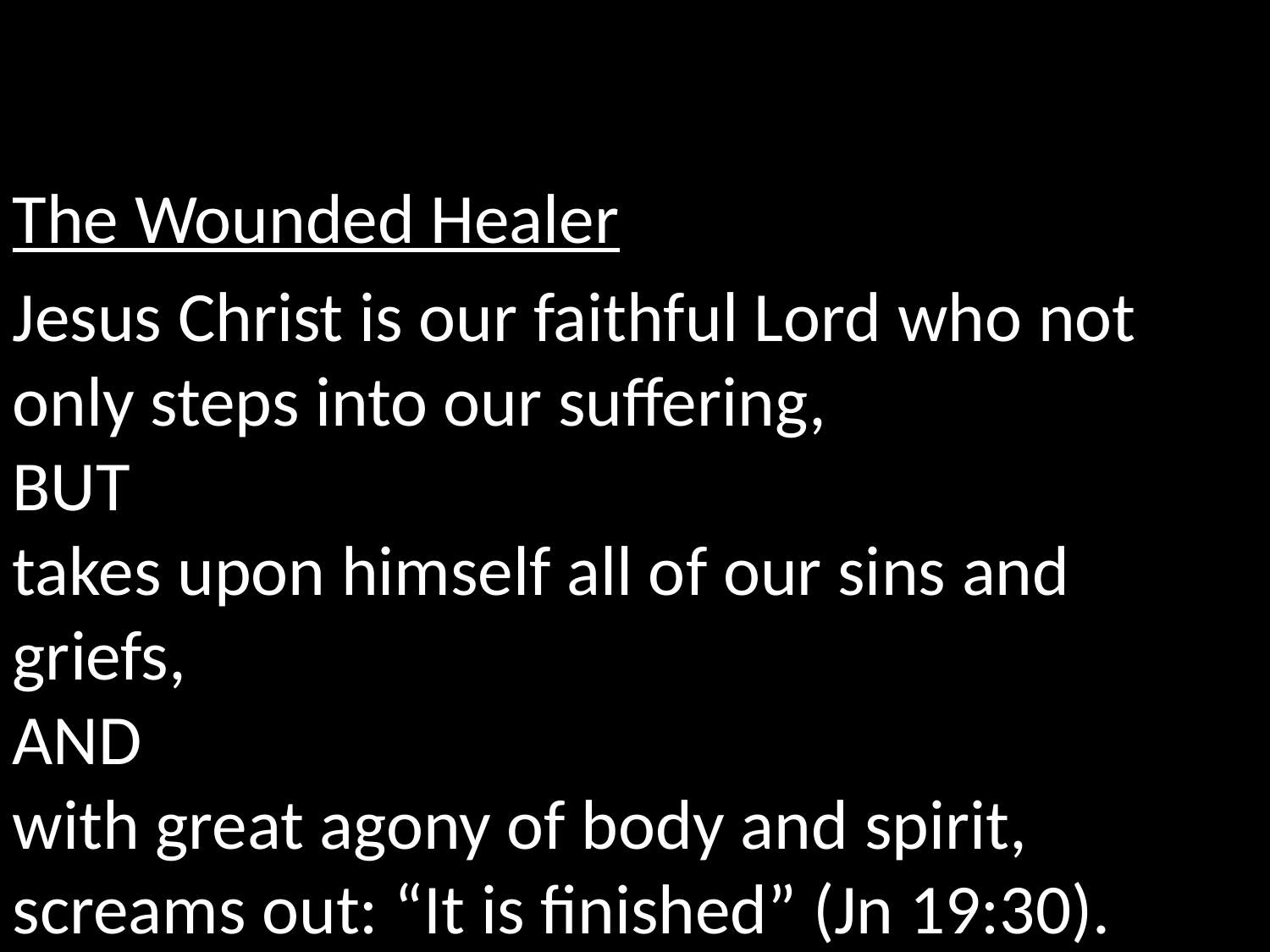

The Wounded Healer
Jesus Christ is our faithful Lord who not only steps into our suffering,
BUT
takes upon himself all of our sins and griefs,
AND
with great agony of body and spirit, screams out: “It is finished” (Jn 19:30).
| אֲנִ֤י |  |
| --- | --- |